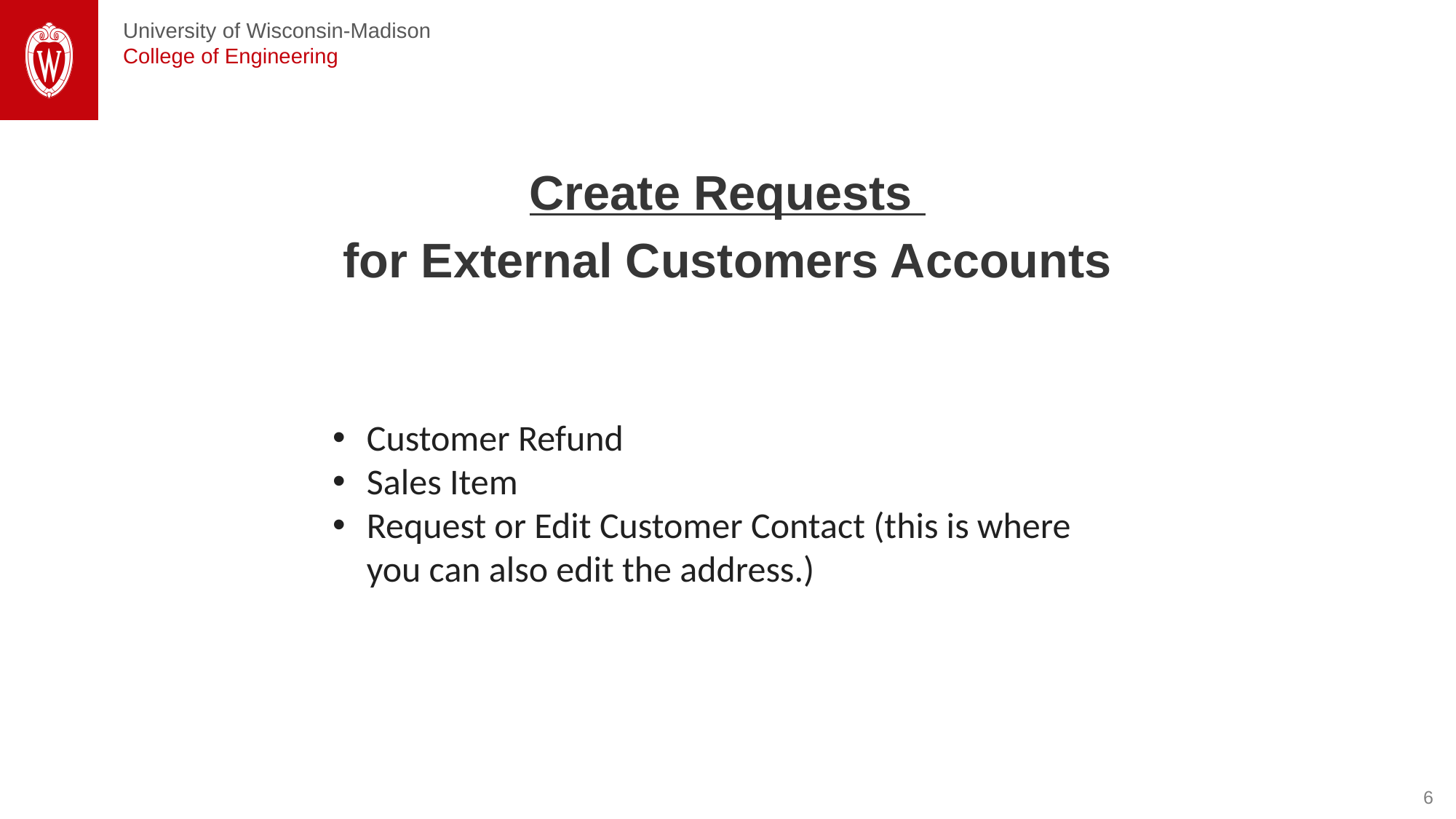

Create Requests
for External Customers Accounts
Customer Refund
Sales Item
Request or Edit Customer Contact (this is where you can also edit the address.)
6